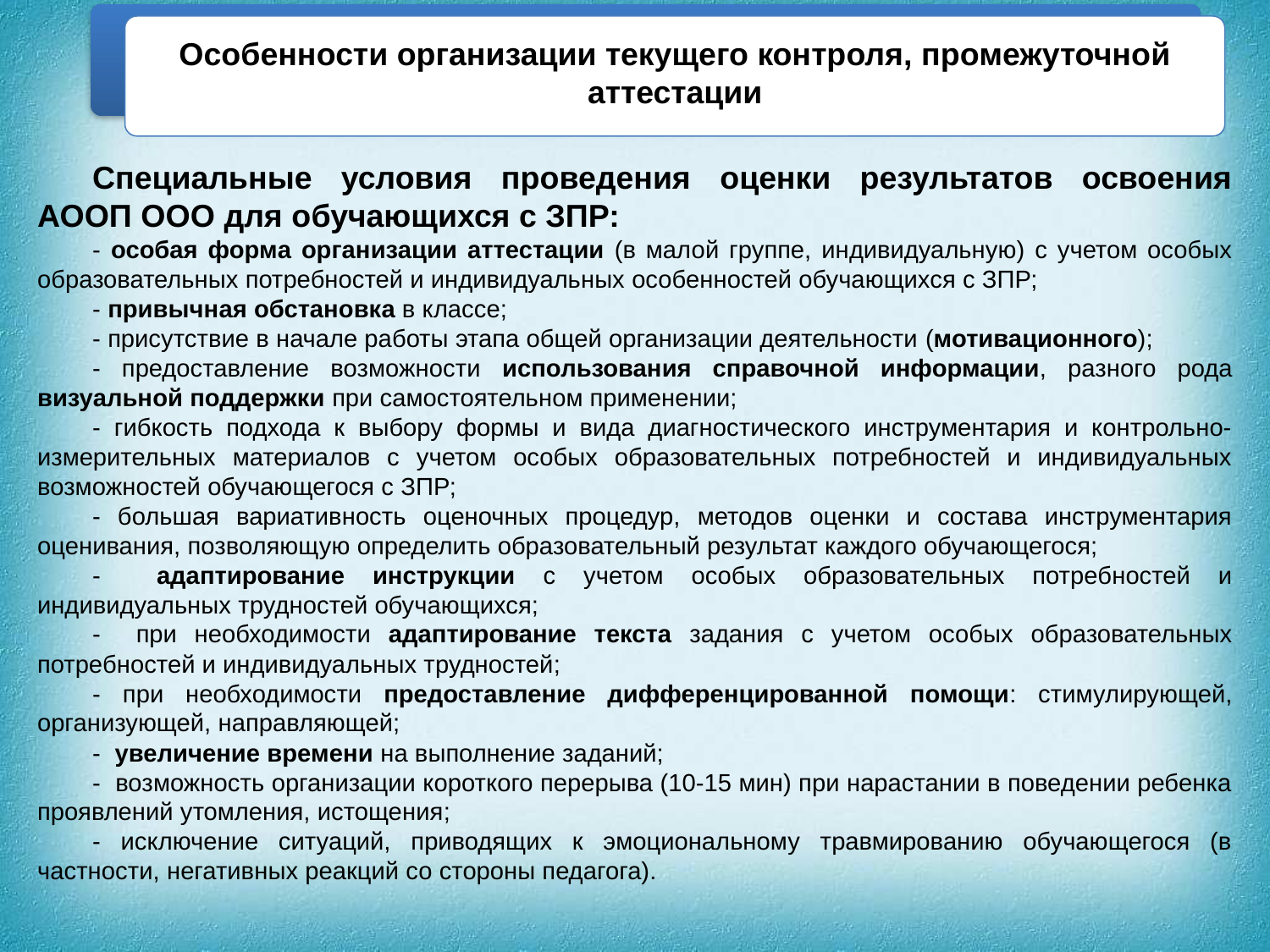

Особенности организации текущего контроля, промежуточной аттестации
Специальные условия проведения оценки результатов освоения АООП ООО для обучающихся с ЗПР:
- особая форма организации аттестации (в малой группе, индивидуальную) с учетом особых образовательных потребностей и индивидуальных особенностей обучающихся с ЗПР;
- привычная обстановка в классе;
- присутствие в начале работы этапа общей организации деятельности (мотивационного);
- предоставление возможности использования справочной информации, разного рода визуальной поддержки при самостоятельном применении;
- гибкость подхода к выбору формы и вида диагностического инструментария и контрольно-измерительных материалов с учетом особых образовательных потребностей и индивидуальных возможностей обучающегося с ЗПР;
- большая вариативность оценочных процедур, методов оценки и состава инструментария оценивания, позволяющую определить образовательный результат каждого обучающегося;
-  адаптирование инструкции с учетом особых образовательных потребностей и индивидуальных трудностей обучающихся;
-  при необходимости адаптирование текста задания с учетом особых образовательных потребностей и индивидуальных трудностей;
- при необходимости предоставление дифференцированной помощи: стимулирующей, организующей, направляющей;
-  увеличение времени на выполнение заданий;
-  возможность организации короткого перерыва (10-15 мин) при нарастании в поведении ребенка проявлений утомления, истощения;
- исключение ситуаций, приводящих к эмоциональному травмированию обучающегося (в частности, негативных реакций со стороны педагога).